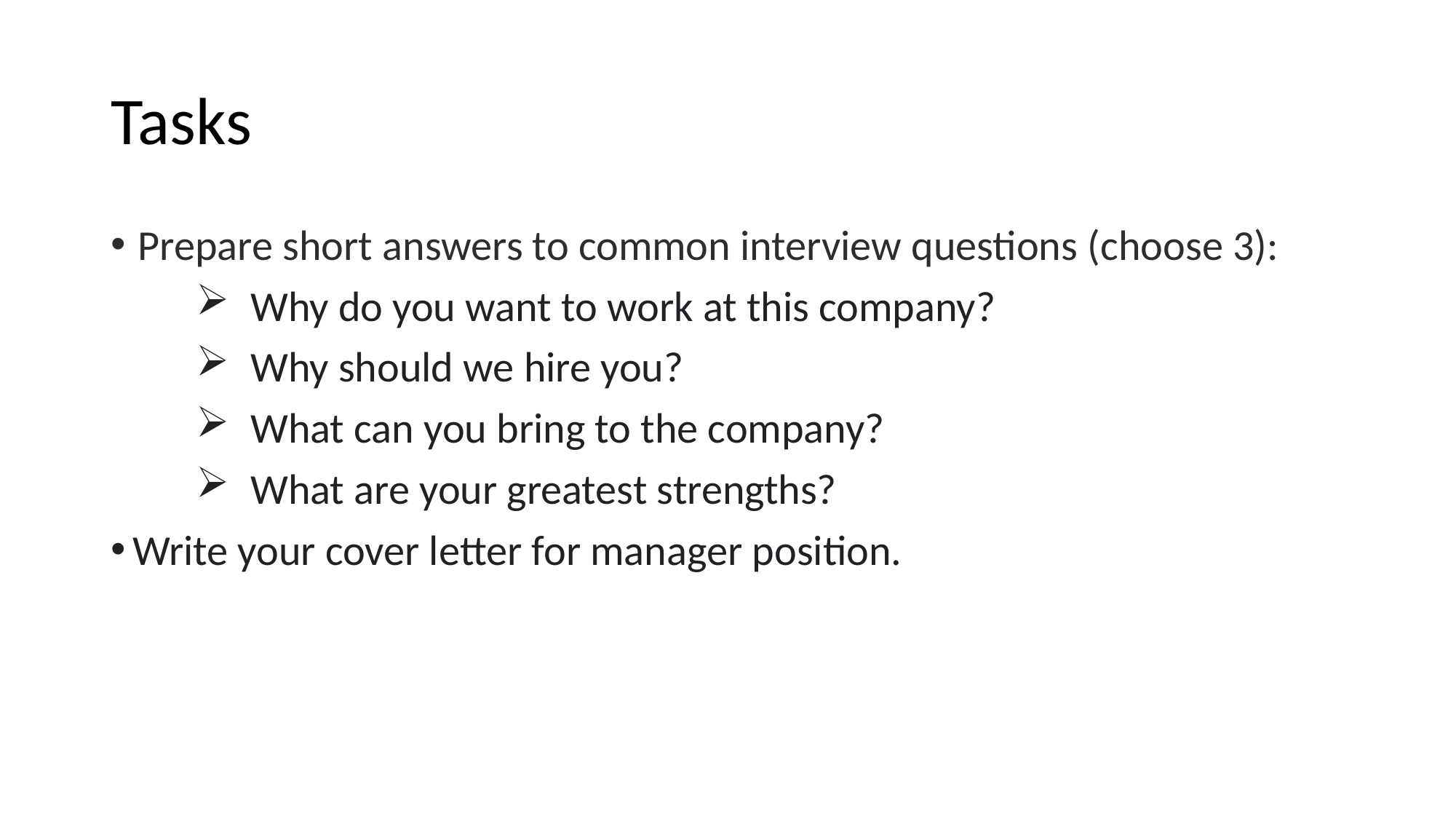

# Tasks
Prepare short answers to common interview questions (choose 3):
Why do you want to work at this company?
Why should we hire you?
What can you bring to the company?
What are your greatest strengths?
Write your cover letter for manager position.